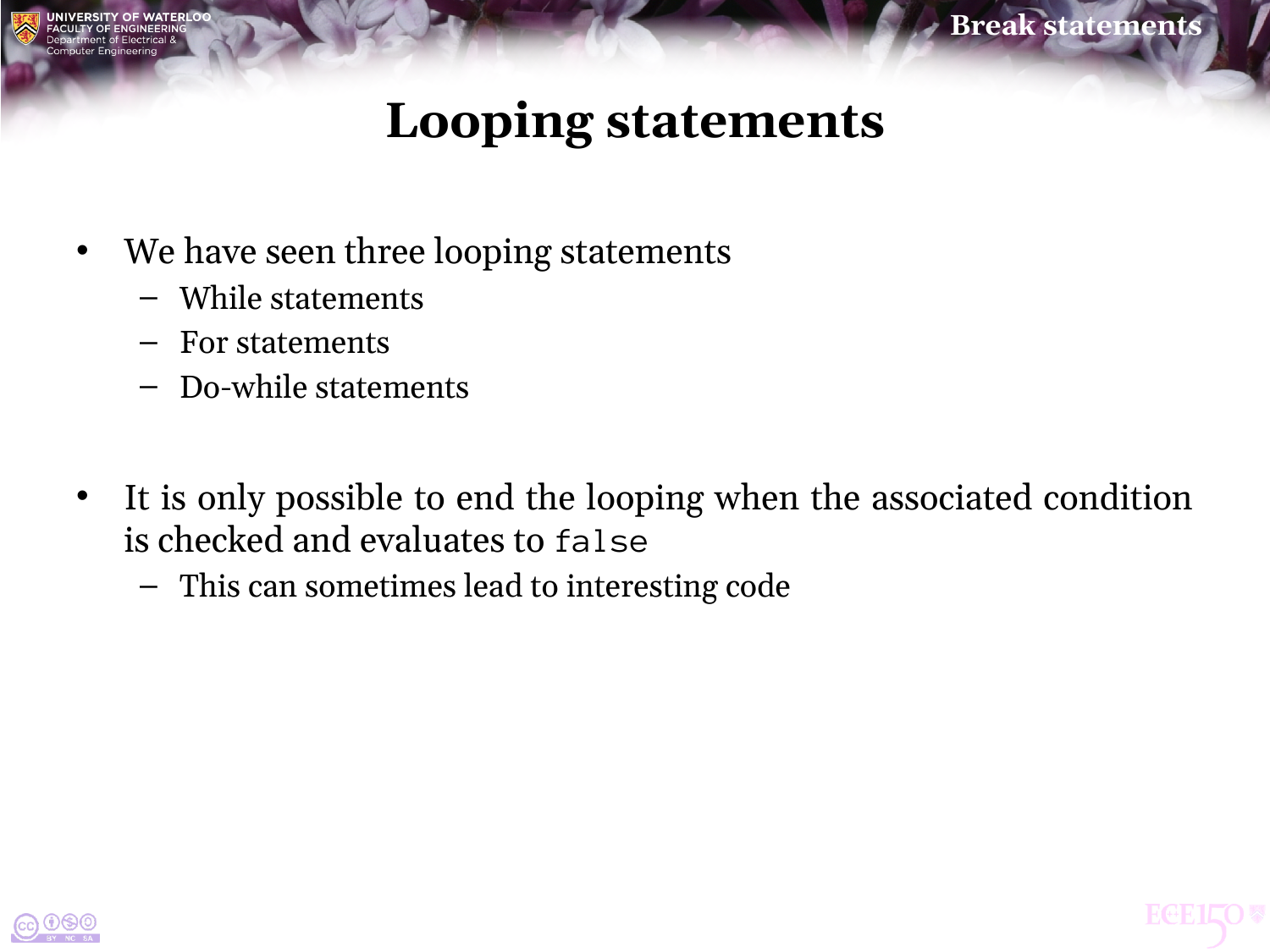

# Looping statements
We have seen three looping statements
While statements
For statements
Do-while statements

It is only possible to end the looping when the associated condition is checked and evaluates to false
This can sometimes lead to interesting code